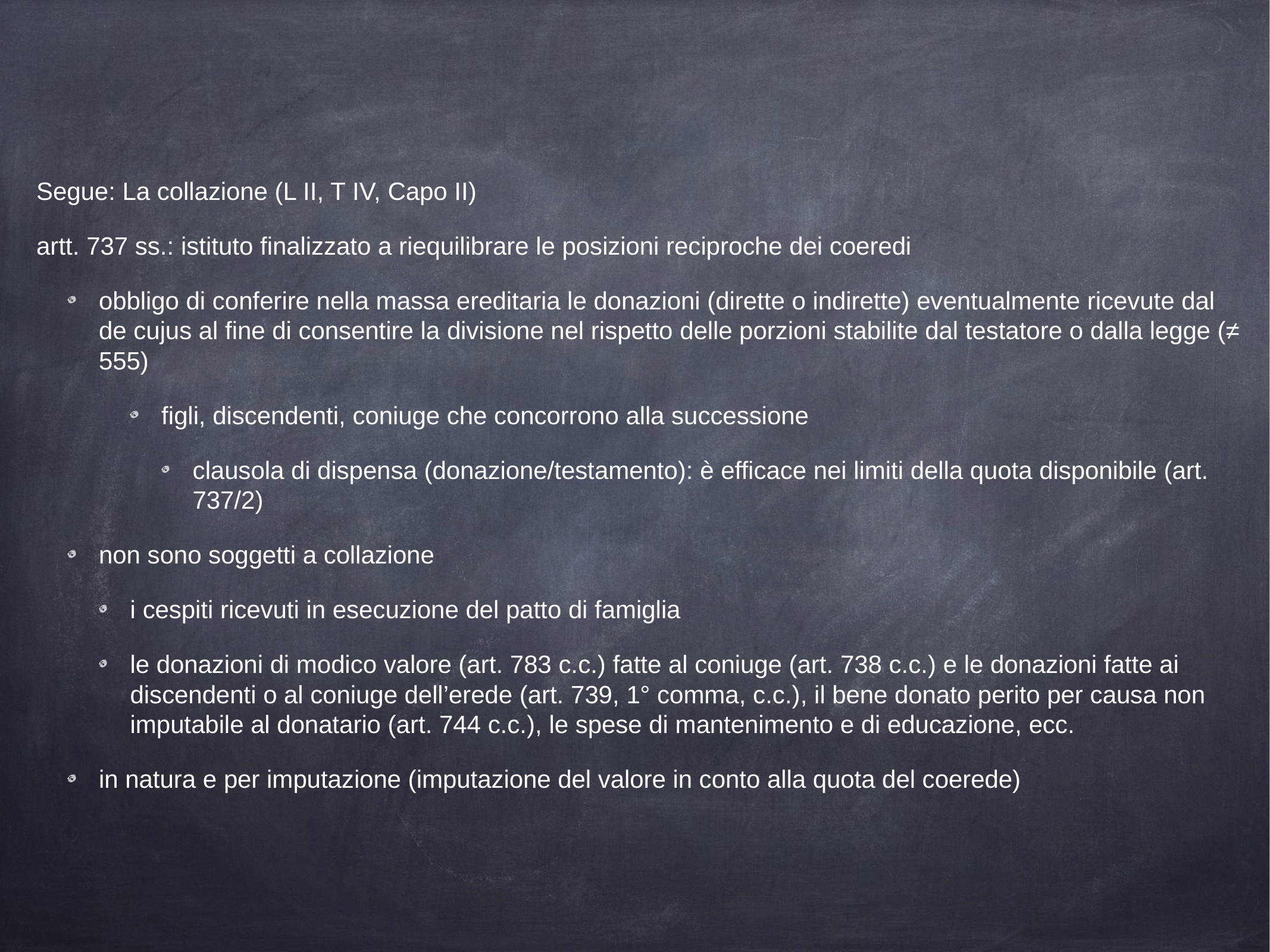

Segue: La collazione (L II, T IV, Capo II)
artt. 737 ss.: istituto finalizzato a riequilibrare le posizioni reciproche dei coeredi
obbligo di conferire nella massa ereditaria le donazioni (dirette o indirette) eventualmente ricevute dal de cujus al fine di consentire la divisione nel rispetto delle porzioni stabilite dal testatore o dalla legge (≠ 555)
figli, discendenti, coniuge che concorrono alla successione
clausola di dispensa (donazione/testamento): è efficace nei limiti della quota disponibile (art. 737/2)
non sono soggetti a collazione
i cespiti ricevuti in esecuzione del patto di famiglia
le donazioni di modico valore (art. 783 c.c.) fatte al coniuge (art. 738 c.c.) e le donazioni fatte ai discendenti o al coniuge dell’erede (art. 739, 1° comma, c.c.), il bene donato perito per causa non imputabile al donatario (art. 744 c.c.), le spese di mantenimento e di educazione, ecc.
in natura e per imputazione (imputazione del valore in conto alla quota del coerede)